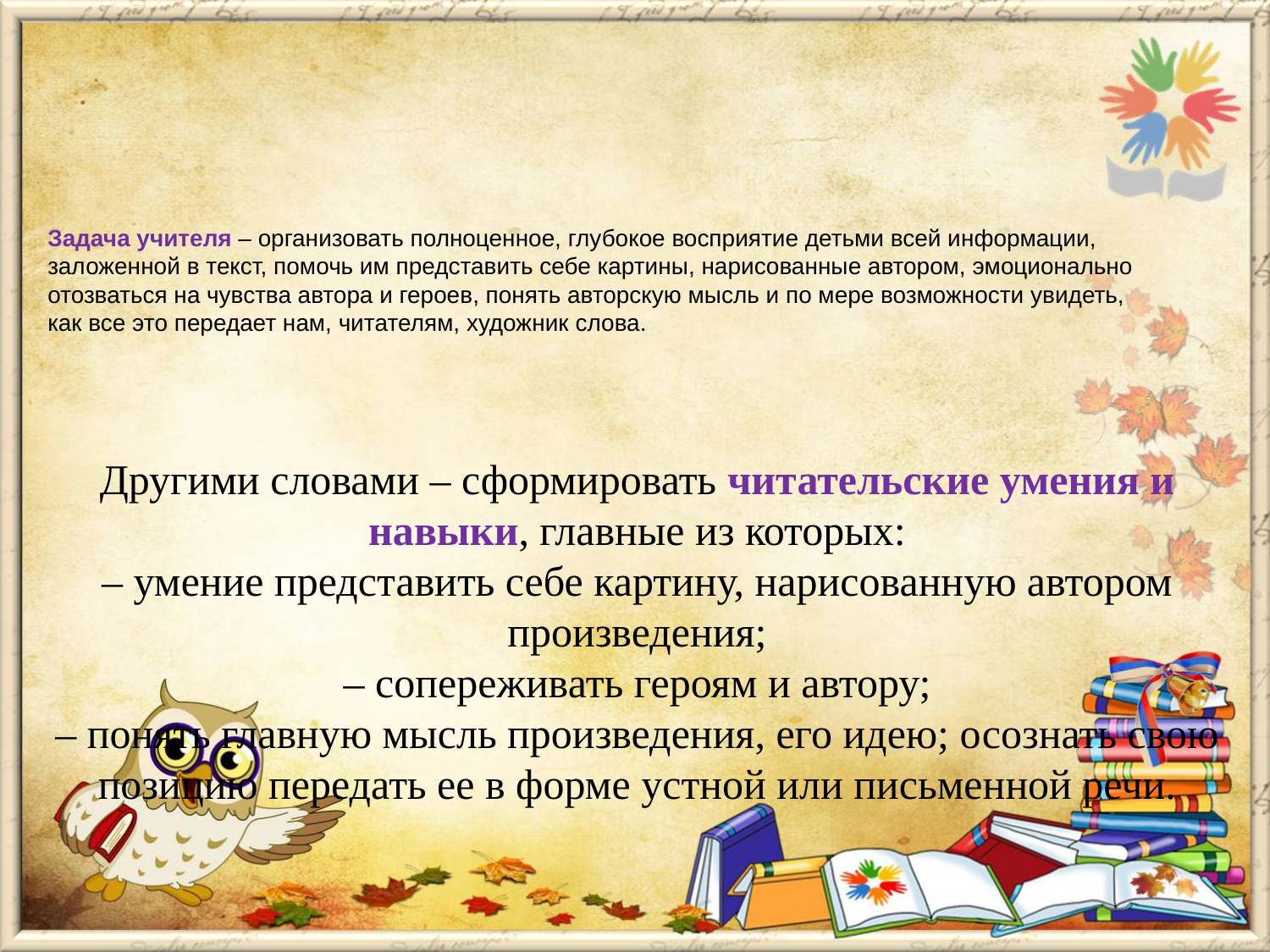

# Задача учителя – организовать полноценное, глубокое восприятие детьми всей информации, заложенной в текст, помочь им представить себе картины, нарисованные автором, эмоционально отозваться на чувства автора и героев, понять авторскую мысль и по мере возможности увидеть, как все это передает нам, читателям, художник слова.
Другими словами – сформировать читательские умения и навыки, главные из которых:
– умение представить себе картину, нарисованную автором произведения;
– сопереживать героям и автору;
– понять главную мысль произведения, его идею; осознать свою позицию передать ее в форме устной или письменной речи.